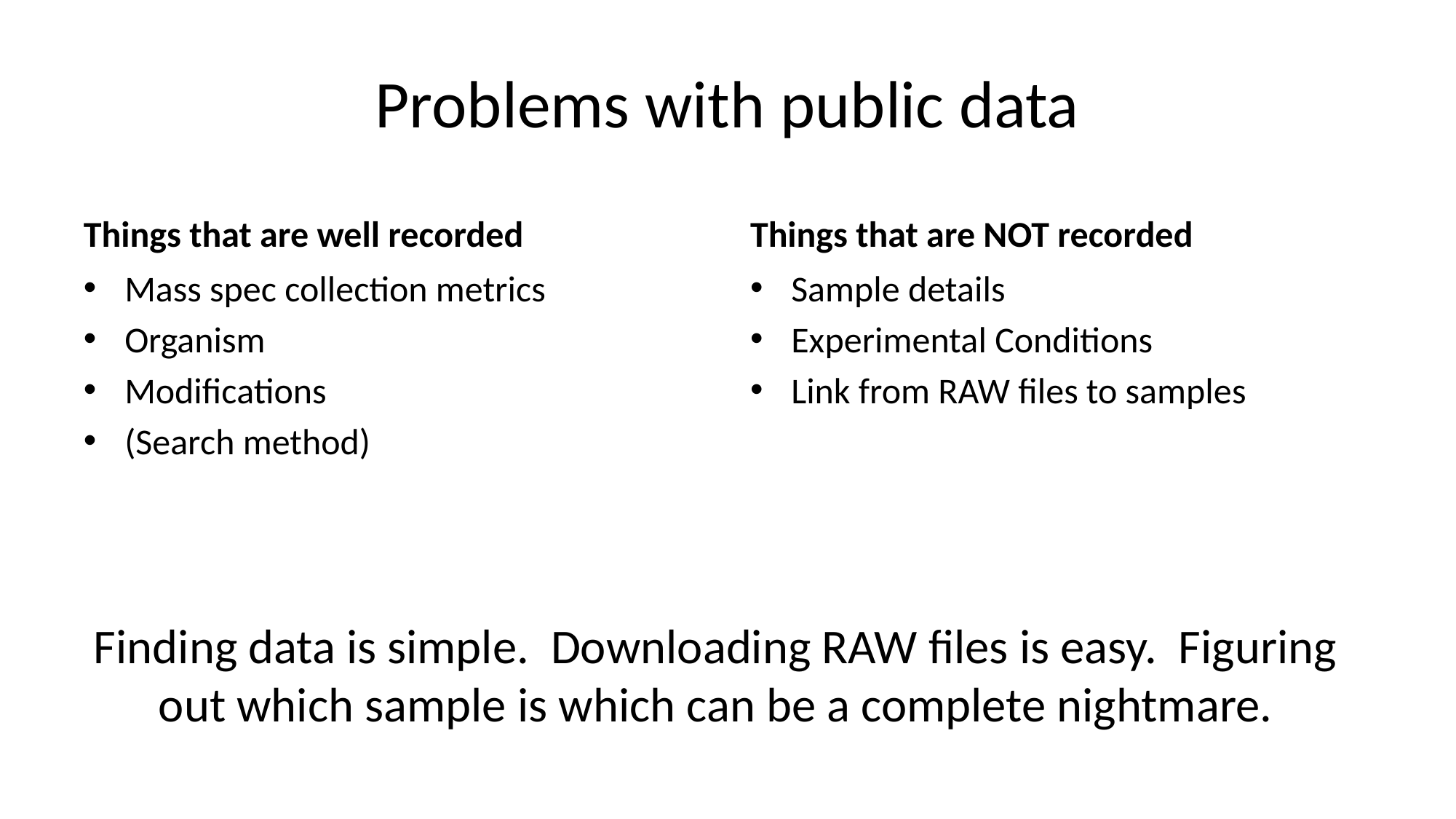

# Problems with public data
Things that are well recorded
Things that are NOT recorded
Mass spec collection metrics
Organism
Modifications
(Search method)
Sample details
Experimental Conditions
Link from RAW files to samples
Finding data is simple.  Downloading RAW files is easy.  Figuring out which sample is which can be a complete nightmare.